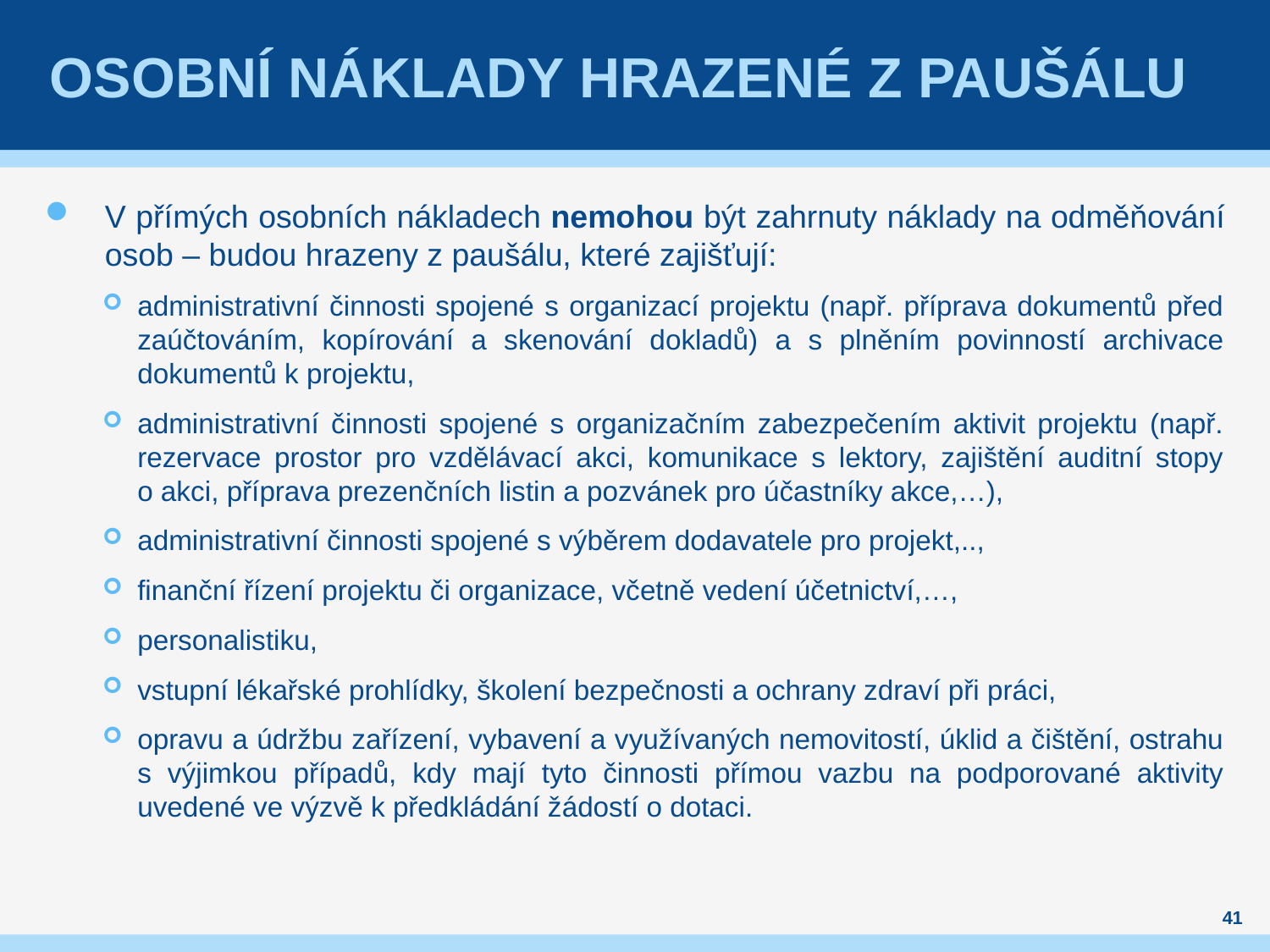

# Osobní náklady hrazené z paušálu
V přímých osobních nákladech nemohou být zahrnuty náklady na odměňování osob – budou hrazeny z paušálu, které zajišťují:
administrativní činnosti spojené s organizací projektu (např. příprava dokumentů před zaúčtováním, kopírování a skenování dokladů) a s plněním povinností archivace dokumentů k projektu,
administrativní činnosti spojené s organizačním zabezpečením aktivit projektu (např. rezervace prostor pro vzdělávací akci, komunikace s lektory, zajištění auditní stopy o akci, příprava prezenčních listin a pozvánek pro účastníky akce,…),
administrativní činnosti spojené s výběrem dodavatele pro projekt,..,
finanční řízení projektu či organizace, včetně vedení účetnictví,…,
personalistiku,
vstupní lékařské prohlídky, školení bezpečnosti a ochrany zdraví při práci,
opravu a údržbu zařízení, vybavení a využívaných nemovitostí, úklid a čištění, ostrahu s výjimkou případů, kdy mají tyto činnosti přímou vazbu na podporované aktivity uvedené ve výzvě k předkládání žádostí o dotaci.
41